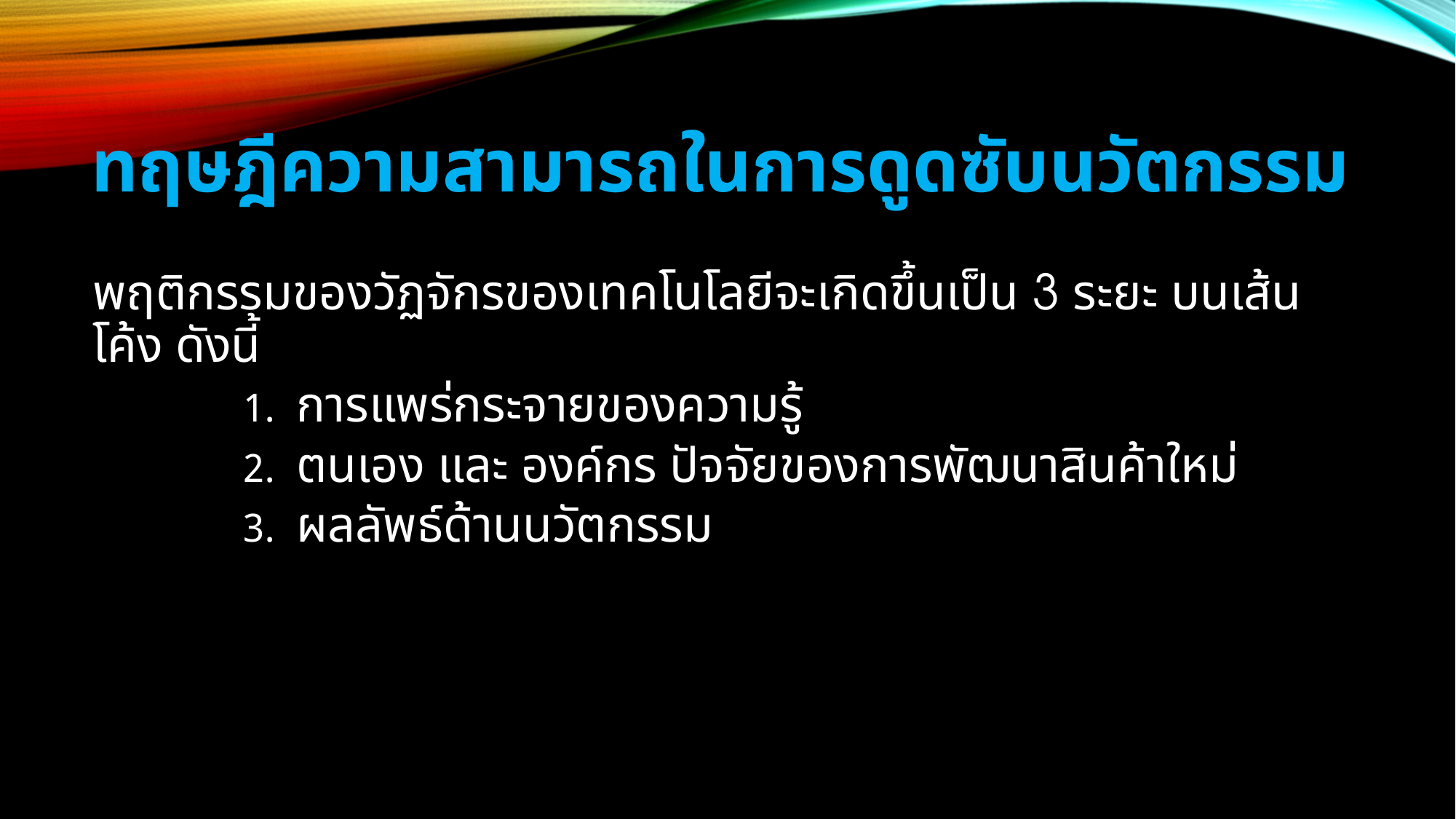

# ทฤษฎีความสามารถในการดูดซับนวัตกรรม
พฤติกรรมของวัฏจักรของเทคโนโลยีจะเกิดขึ้นเป็น 3 ระยะ บนเส้นโค้ง ดังนี้
การแพร่กระจายของความรู้
ตนเอง และ องค์กร ปัจจัยของการพัฒนาสินค้าใหม่
ผลลัพธ์ด้านนวัตกรรม